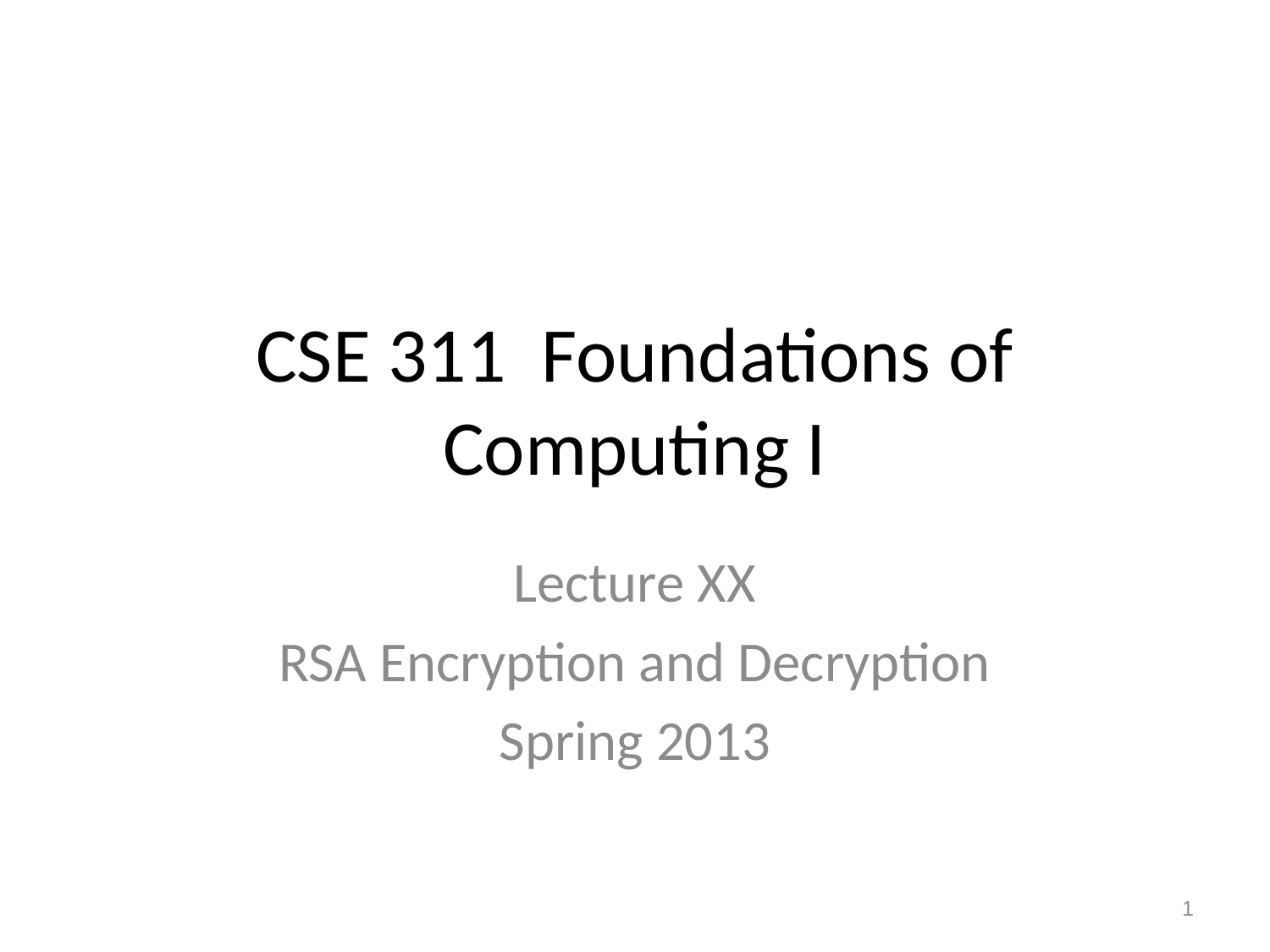

# CSE 311  Foundations of Computing I
Lecture XX
RSA Encryption and Decryption
Spring 2013

1